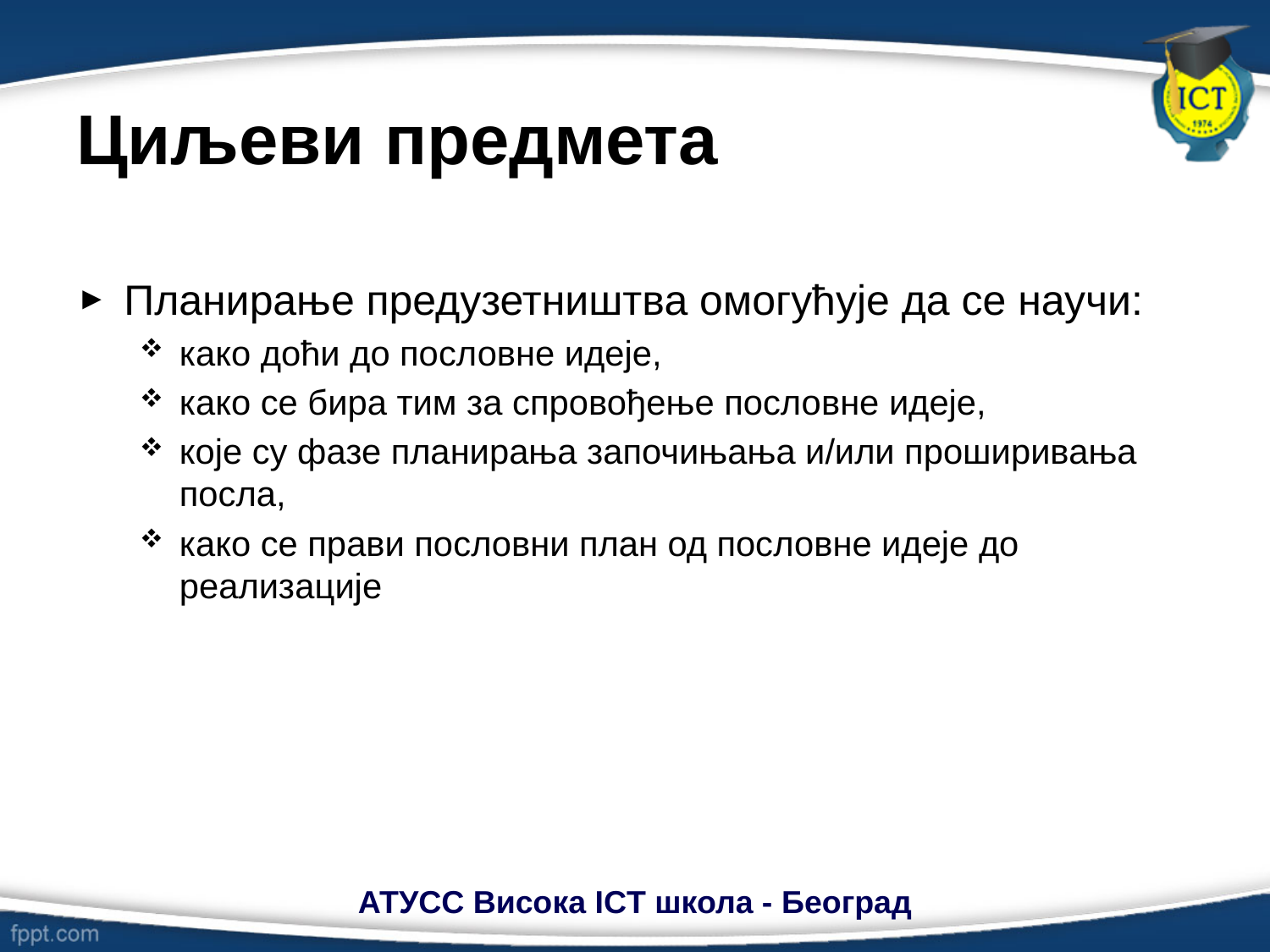

# Циљеви предмета
Планирање предузетништва омогућује да се научи:
како доћи до пословне идеје,
како се бира тим за спровођење пословне идеје,
које су фазе планирања започињања и/или проширивања посла,
како се прави пословни план од пословне идеје до реализације